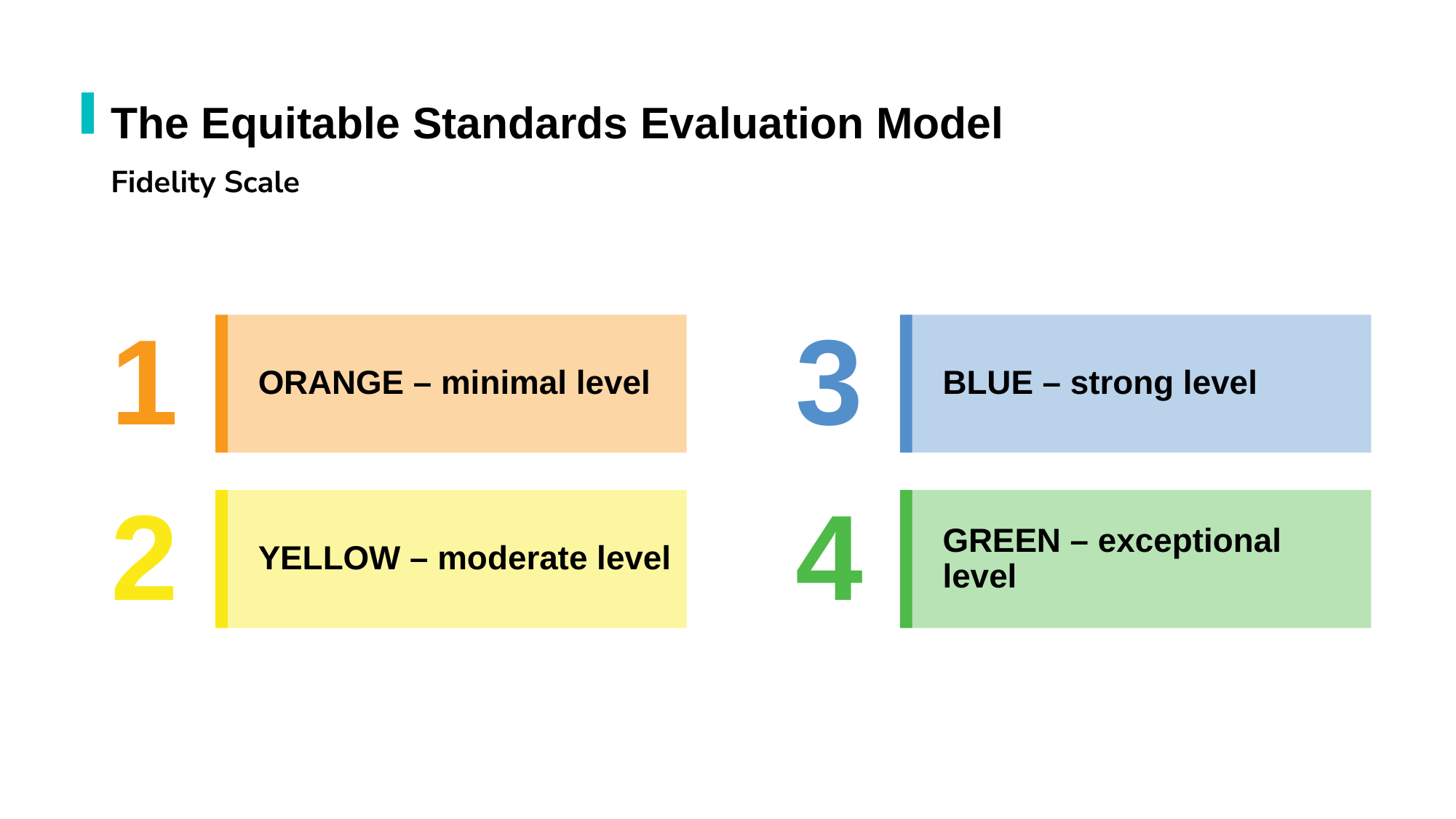

# The Equitable Standards Evaluation Model

ORANGE – minimal level
BLUE – strong level
1
3
YELLOW – moderate level
GREEN – exceptional level
2
4